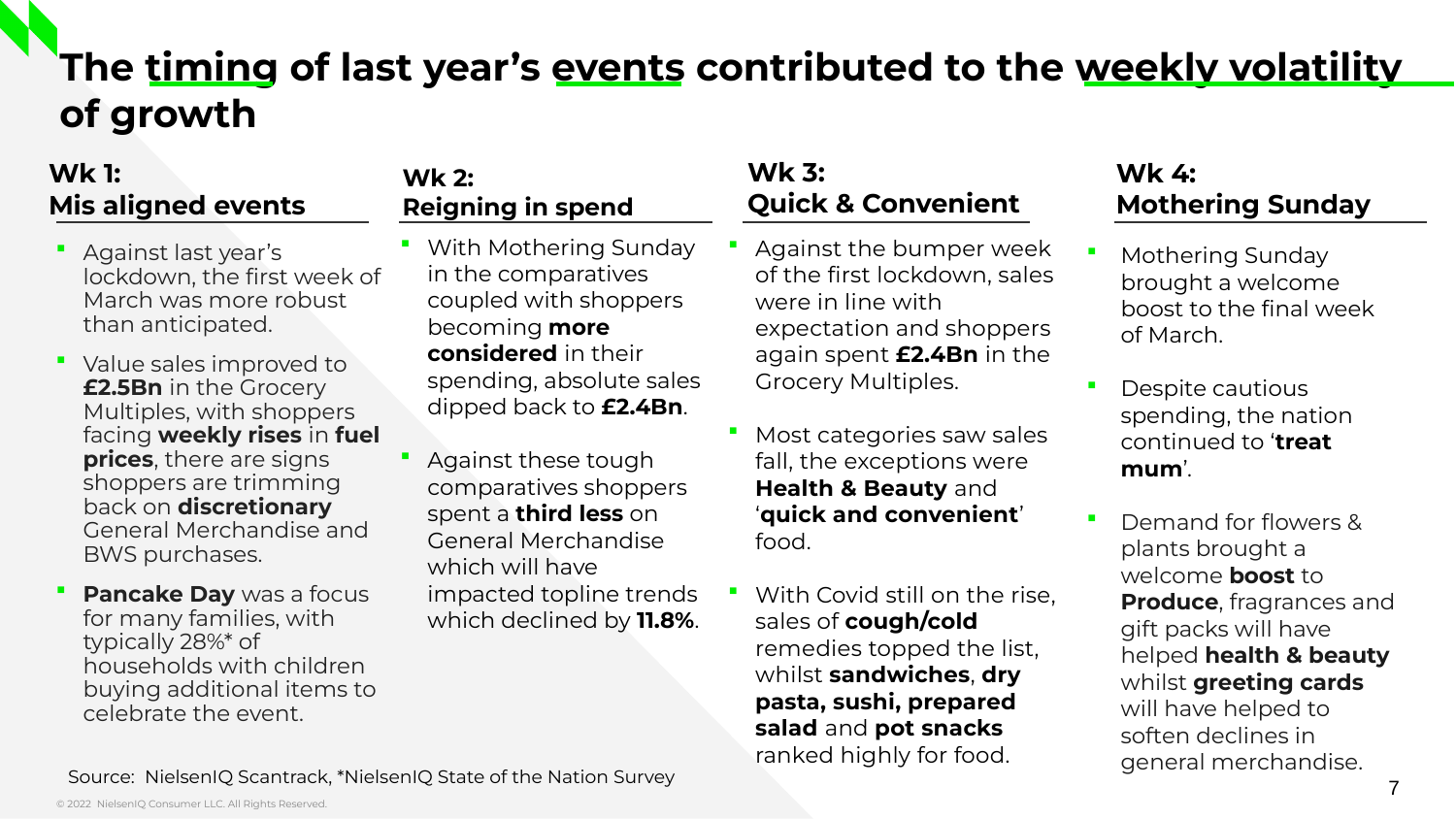

The timing of last year’s events contributed to the weekly volatility of growth
Wk 3:
Quick & Convenient
Wk 4:
Mothering Sunday
Wk 1:
Mis aligned events
Wk 2:
Reigning in spend
With Mothering Sunday in the comparatives coupled with shoppers becoming more considered in their spending, absolute sales dipped back to £2.4Bn.

Against these tough comparatives shoppers spent a third less on General Merchandise which will have impacted topline trends which declined by 11.8%.

Against the bumper week of the first lockdown, sales were in line with expectation and shoppers again spent £2.4Bn in the Grocery Multiples.

Most categories saw sales fall, the exceptions were Health & Beauty and ‘quick and convenient’ food.

With Covid still on the rise, sales of cough/cold remedies topped the list, whilst sandwiches, dry pasta, sushi, prepared salad and pot snacks ranked highly for food.

Against last year’s lockdown, the first week of March was more robust than anticipated.
Value sales improved to £2.5Bn in the Grocery Multiples, with shoppers facing weekly rises in fuel prices, there are signs shoppers are trimming back on discretionary General Merchandise and BWS purchases.
Pancake Day was a focus for many families, with typically 28%* of households with children buying additional items to celebrate the event.

Mothering Sunday brought a welcome boost to the final week of March.

Despite cautious spending, the nation continued to ‘treat mum’.

Demand for flowers & plants brought a welcome boost to Produce, fragrances and gift packs will have helped health & beauty whilst greeting cards will have helped to soften declines in general merchandise.

Source:  NielsenIQ Scantrack, *NielsenIQ State of the Nation Survey